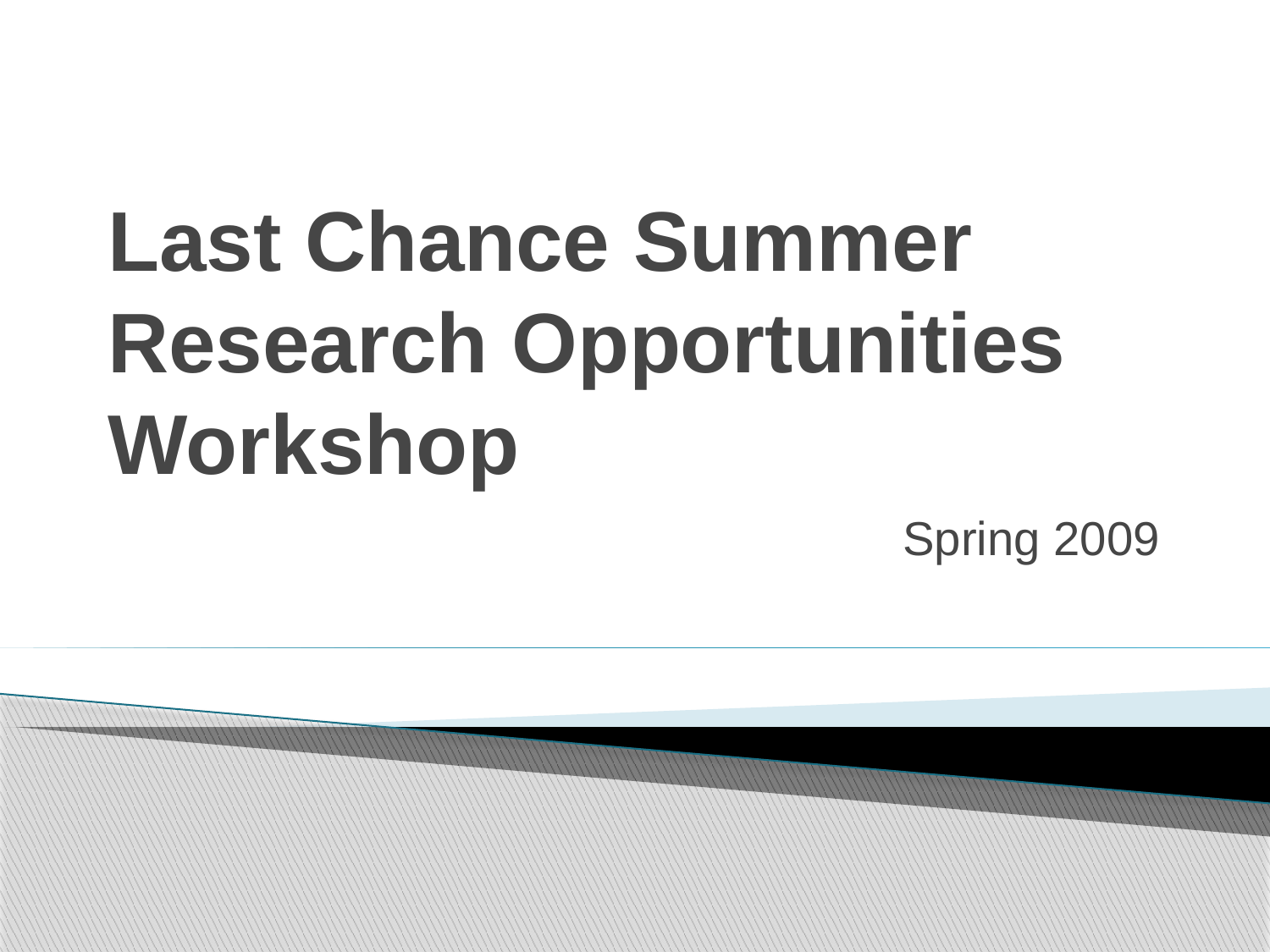

# Last Chance Summer Research Opportunities Workshop
Spring 2009